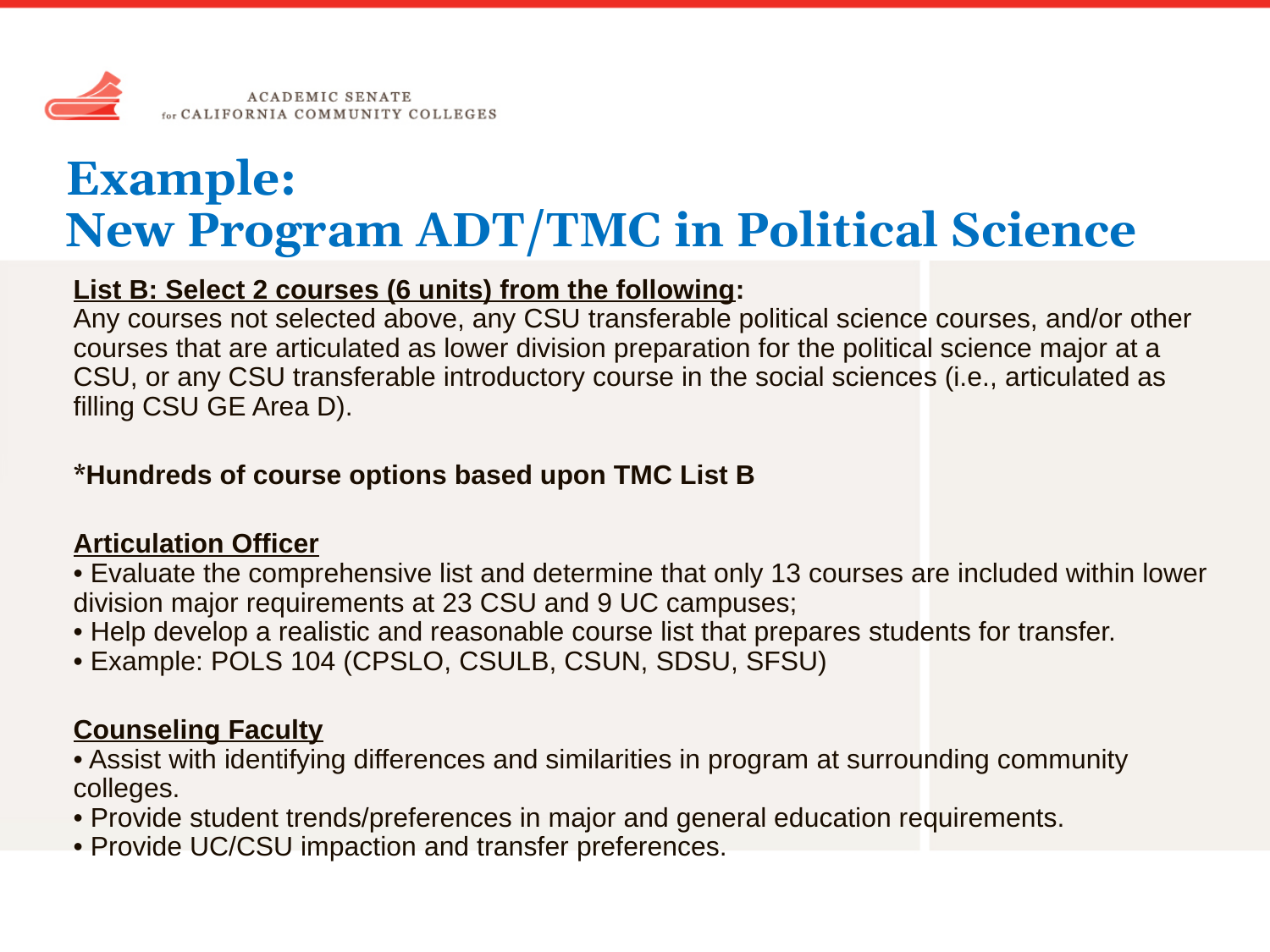

# Example: New Program ADT/TMC in Political Science
List B: Select 2 courses (6 units) from the following:
Any courses not selected above, any CSU transferable political science courses, and/or other courses that are articulated as lower division preparation for the political science major at a CSU, or any CSU transferable introductory course in the social sciences (i.e., articulated as filling CSU GE Area D).
*Hundreds of course options based upon TMC List B
Articulation Officer
• Evaluate the comprehensive list and determine that only 13 courses are included within lower division major requirements at 23 CSU and 9 UC campuses;
• Help develop a realistic and reasonable course list that prepares students for transfer.
• Example: POLS 104 (CPSLO, CSULB, CSUN, SDSU, SFSU)
Counseling Faculty
• Assist with identifying differences and similarities in program at surrounding community colleges.
• Provide student trends/preferences in major and general education requirements.
• Provide UC/CSU impaction and transfer preferences.